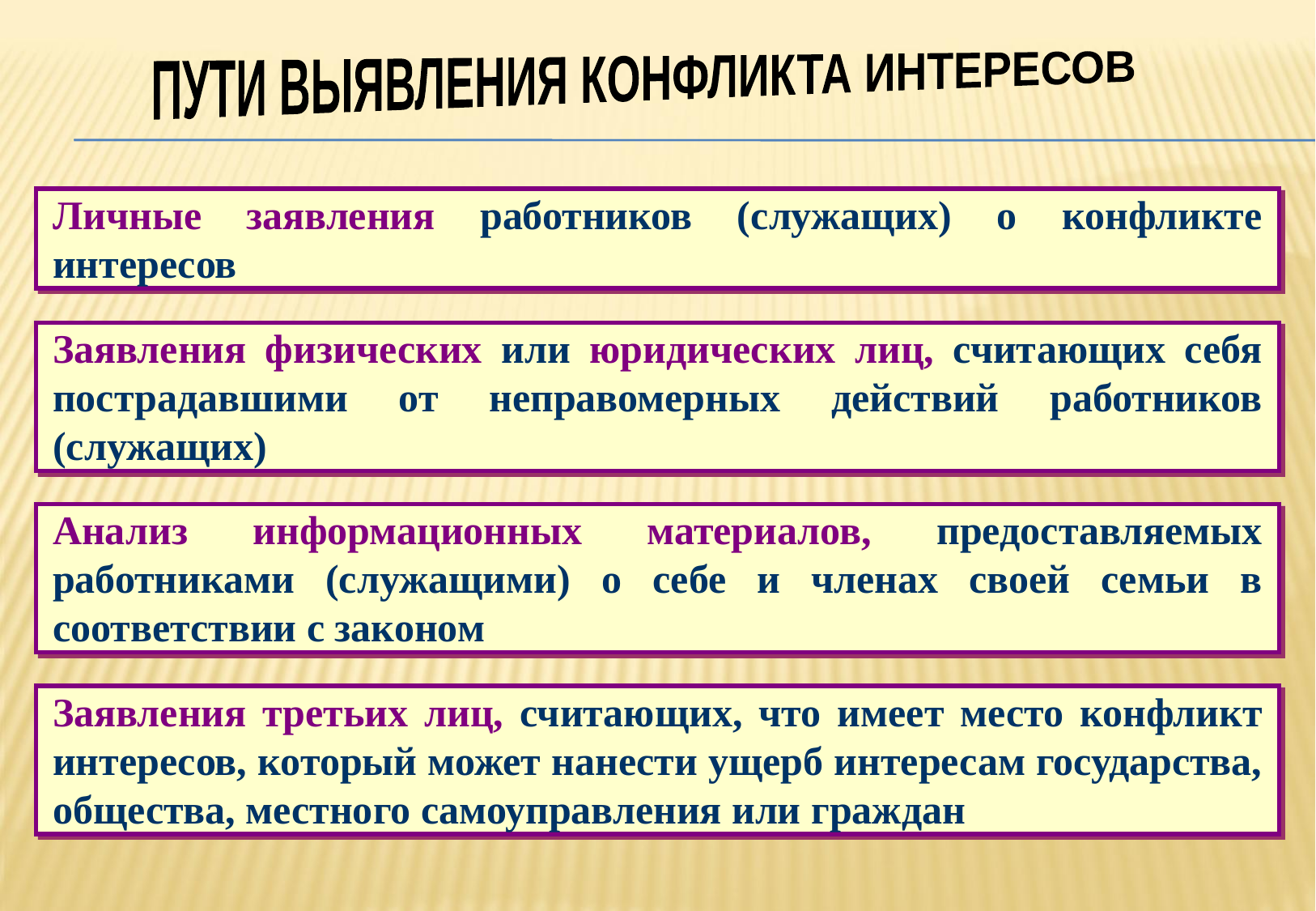

ПУТИ ВЫЯВЛЕНИЯ КОНФЛИКТА ИНТЕРЕСОВ
Личные заявления работников (служащих) о конфликте интересов
Заявления физических или юридических лиц, считающих себя пострадавшими от неправомерных действий работников (служащих)
Анализ информационных материалов, предоставляемых работниками (служащими) о себе и членах своей семьи в соответствии с законом
Заявления третьих лиц, считающих, что имеет место конфликт интересов, который может нанести ущерб интересам государства, общества, местного самоуправления или граждан